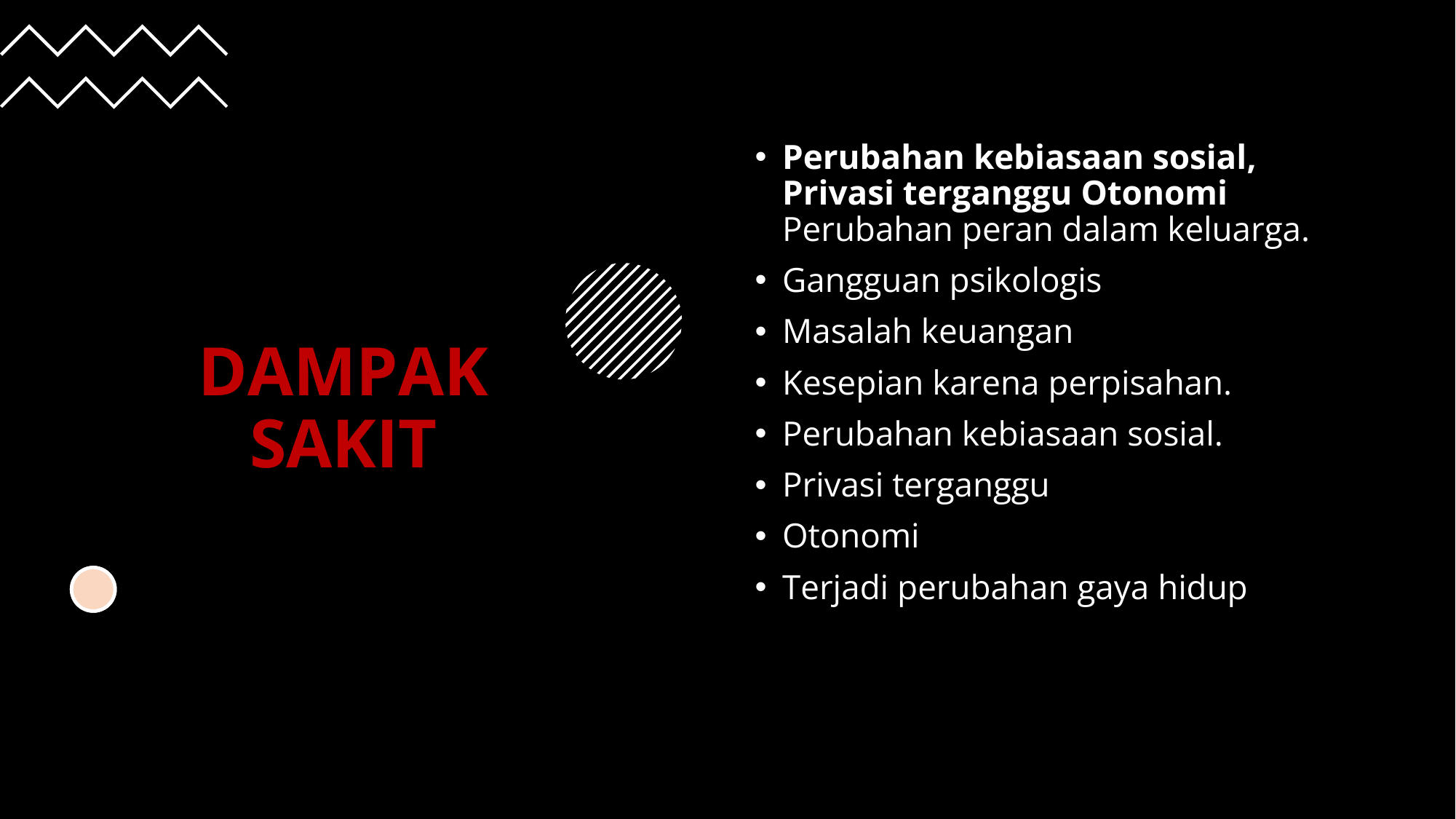

# DAMPAK SAKIT
Perubahan kebiasaan sosial, Privasi terganggu Otonomi
Perubahan peran dalam keluarga.
Gangguan psikologis
Masalah keuangan
Kesepian karena perpisahan.
Perubahan kebiasaan sosial.
Privasi terganggu
Otonomi
Terjadi perubahan gaya hidup